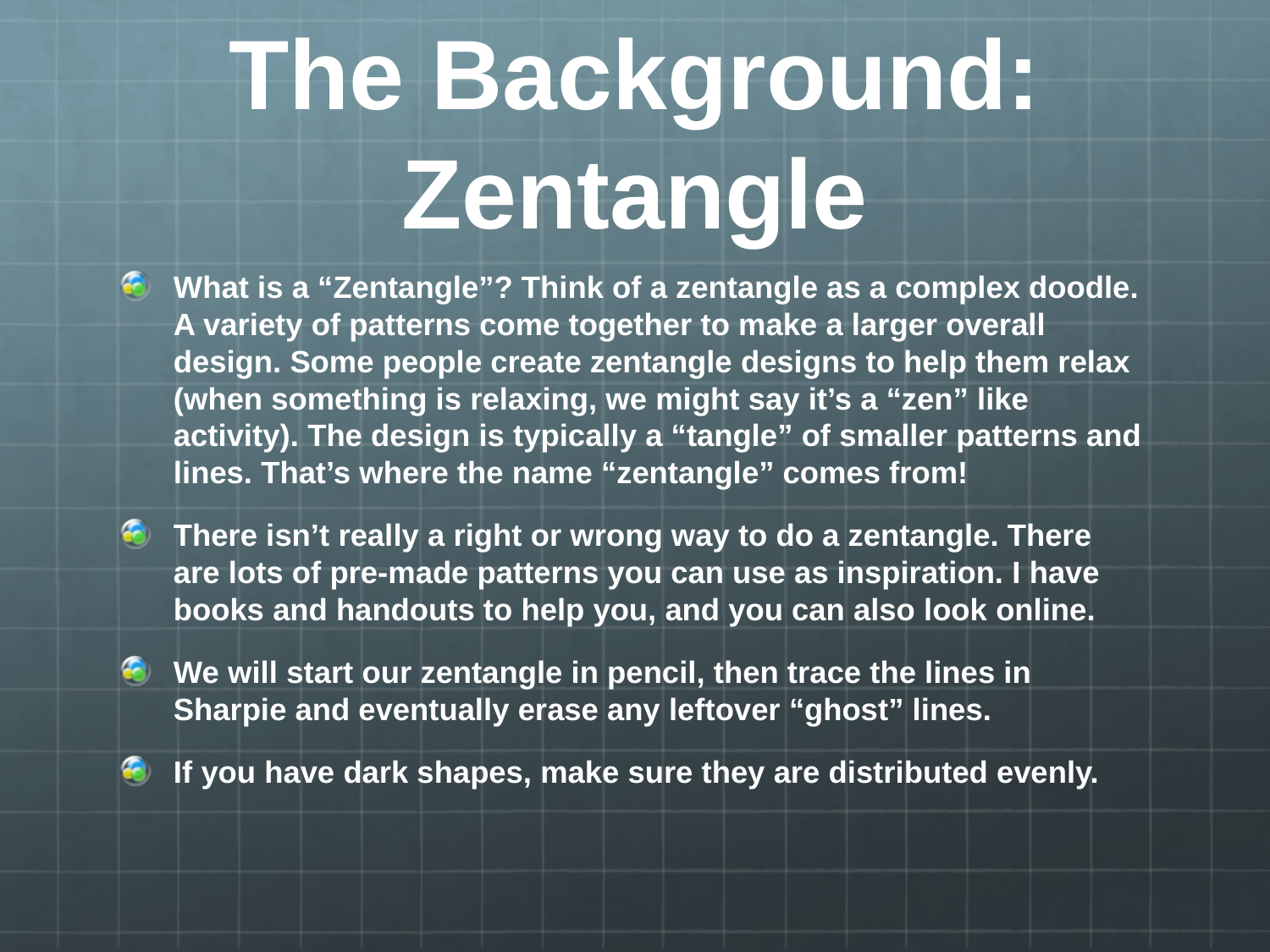

# The Background: Zentangle
What is a “Zentangle”? Think of a zentangle as a complex doodle. A variety of patterns come together to make a larger overall design. Some people create zentangle designs to help them relax (when something is relaxing, we might say it’s a “zen” like activity). The design is typically a “tangle” of smaller patterns and lines. That’s where the name “zentangle” comes from!
There isn’t really a right or wrong way to do a zentangle. There are lots of pre-made patterns you can use as inspiration. I have books and handouts to help you, and you can also look online.
We will start our zentangle in pencil, then trace the lines in Sharpie and eventually erase any leftover “ghost” lines.
If you have dark shapes, make sure they are distributed evenly.